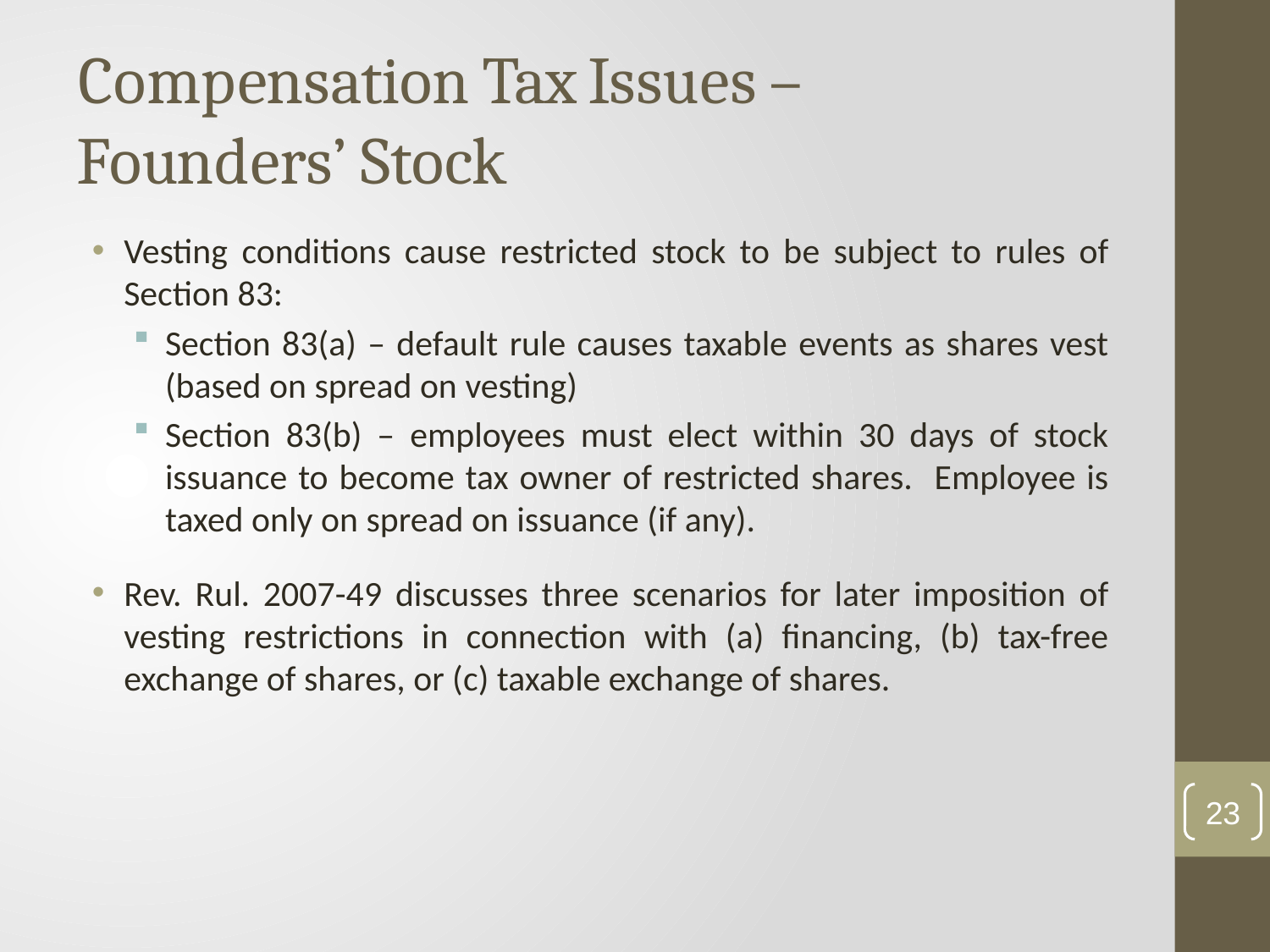

# Compensation Tax Issues – Founders’ Stock
Vesting conditions cause restricted stock to be subject to rules of Section 83:
Section 83(a) – default rule causes taxable events as shares vest (based on spread on vesting)
Section 83(b) – employees must elect within 30 days of stock issuance to become tax owner of restricted shares.  Employee is taxed only on spread on issuance (if any).

Rev. Rul. 2007-49 discusses three scenarios for later imposition of vesting restrictions in connection with (a) financing, (b) tax-free exchange of shares, or (c) taxable exchange of shares.

23